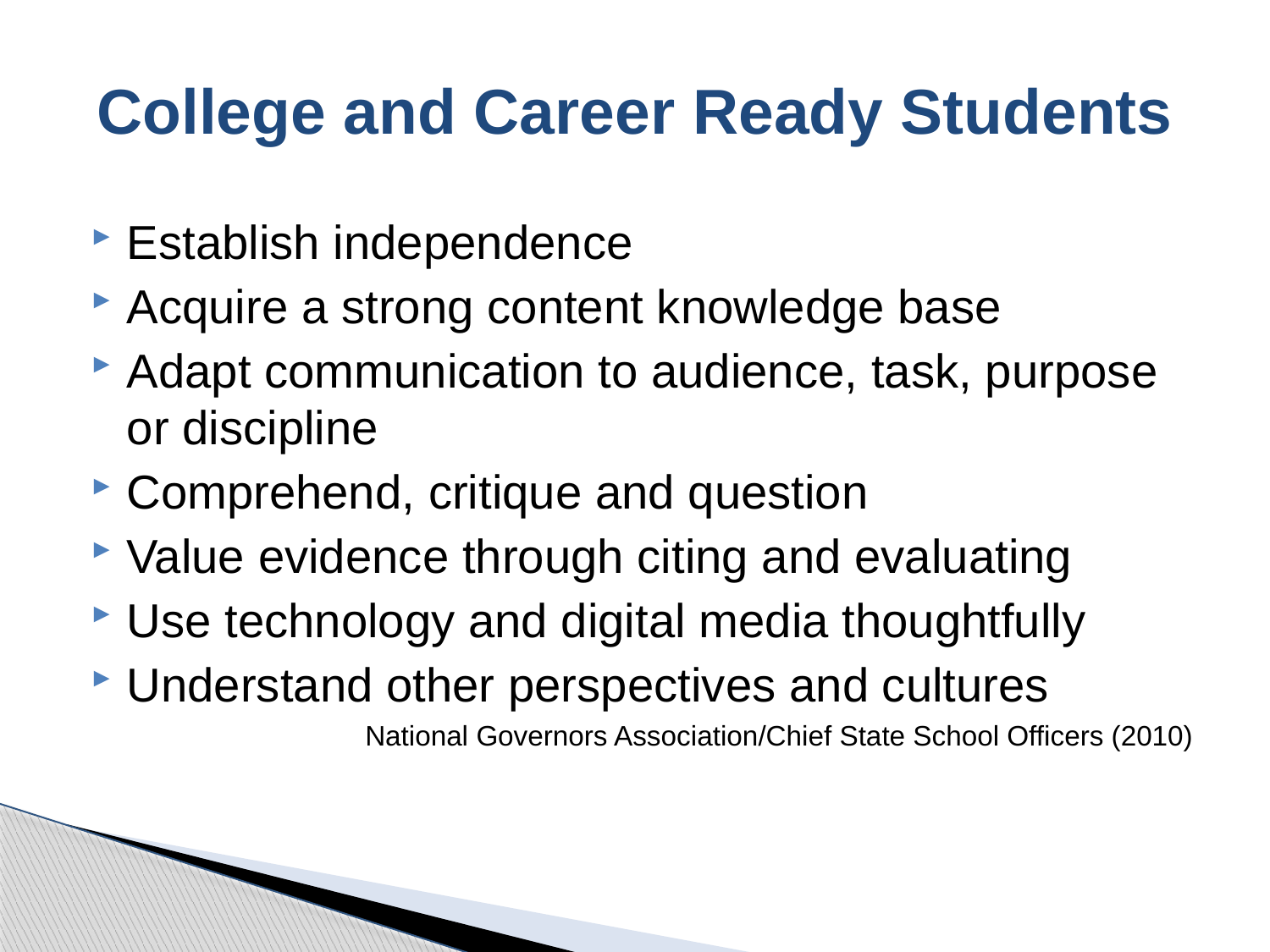

# College and Career Ready Students
Establish independence
Acquire a strong content knowledge base
Adapt communication to audience, task, purpose or discipline
Comprehend, critique and question
Value evidence through citing and evaluating
Use technology and digital media thoughtfully
Understand other perspectives and cultures
National Governors Association/Chief State School Officers (2010)